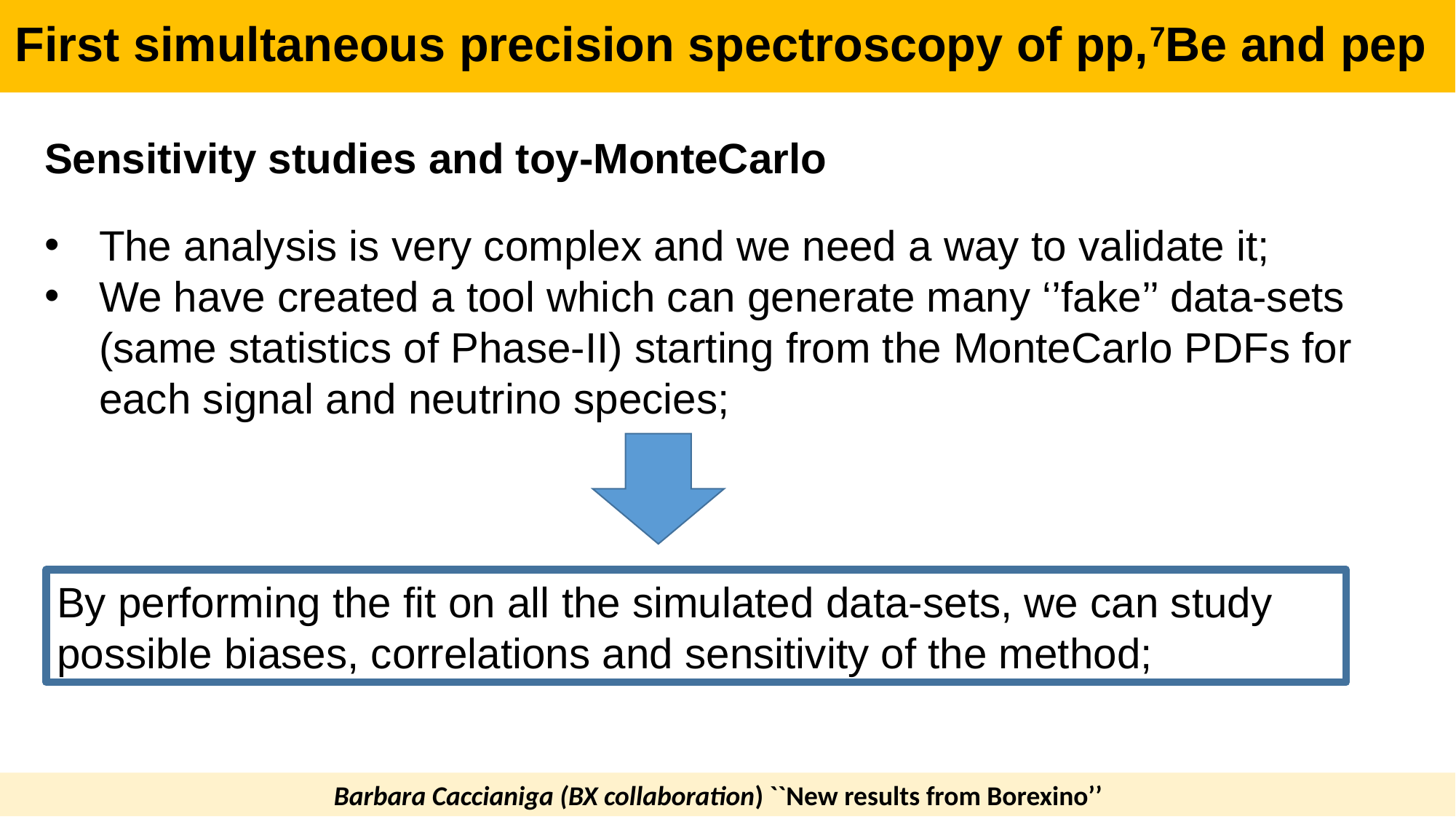

First simultaneous precision spectroscopy of pp,7Be and pep
Sensitivity studies and toy-MonteCarlo
The analysis is very complex and we need a way to validate it;
We have created a tool which can generate many ‘’fake’’ data-sets (same statistics of Phase-II) starting from the MonteCarlo PDFs for each signal and neutrino species;

By performing the fit on all the simulated data-sets, we can study possible biases, correlations and sensitivity of the method;
Barbara Caccianiga (BX collaboration) ``New results from Borexino’’